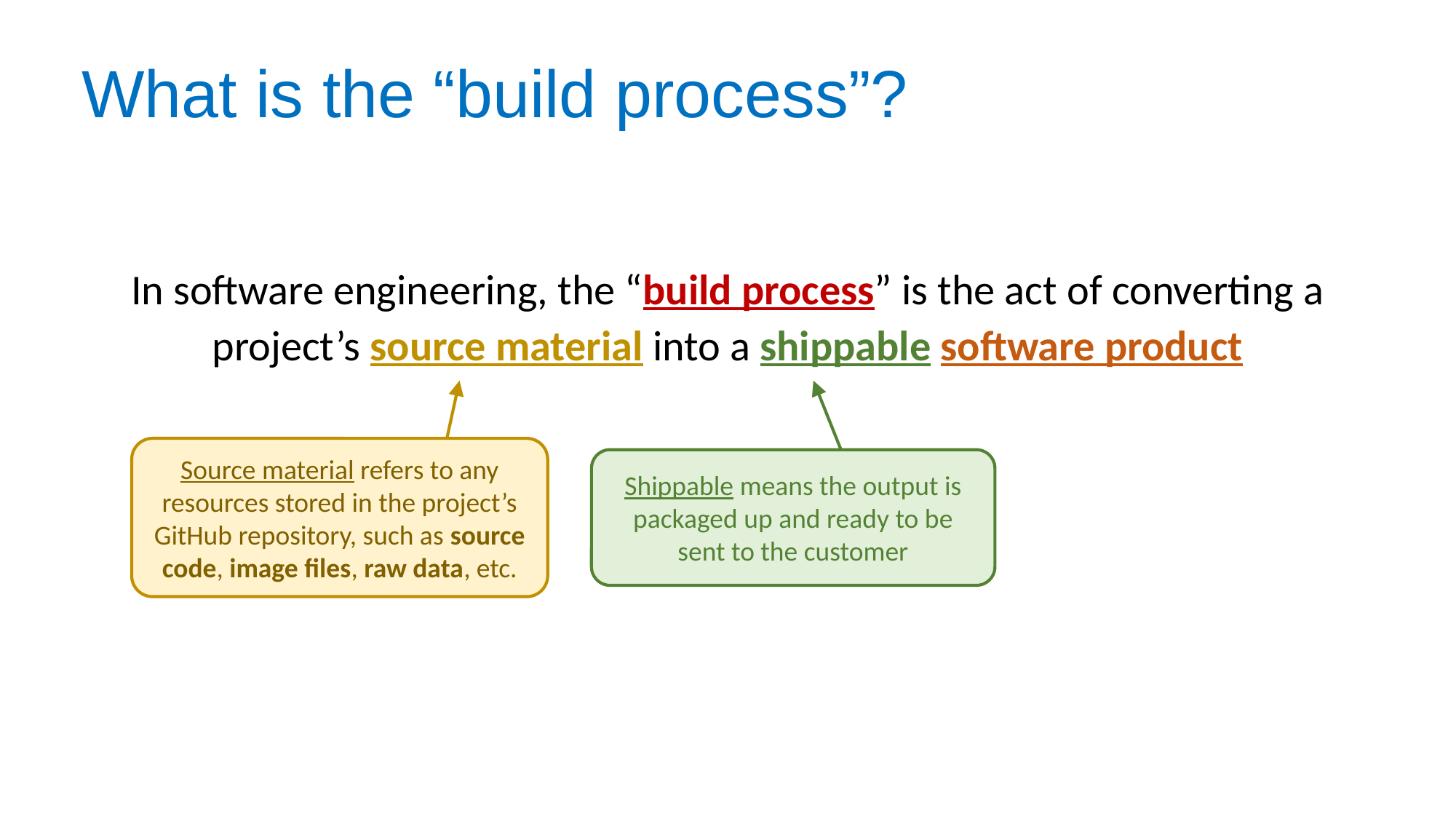

# What is the “build process”?
In software engineering, the “build process” is the act of converting a project’s source material into a shippable software product
Source material refers to any resources stored in the project’s GitHub repository, such as source code, image files, raw data, etc.
Shippable means the output is packaged up and ready to be sent to the customer